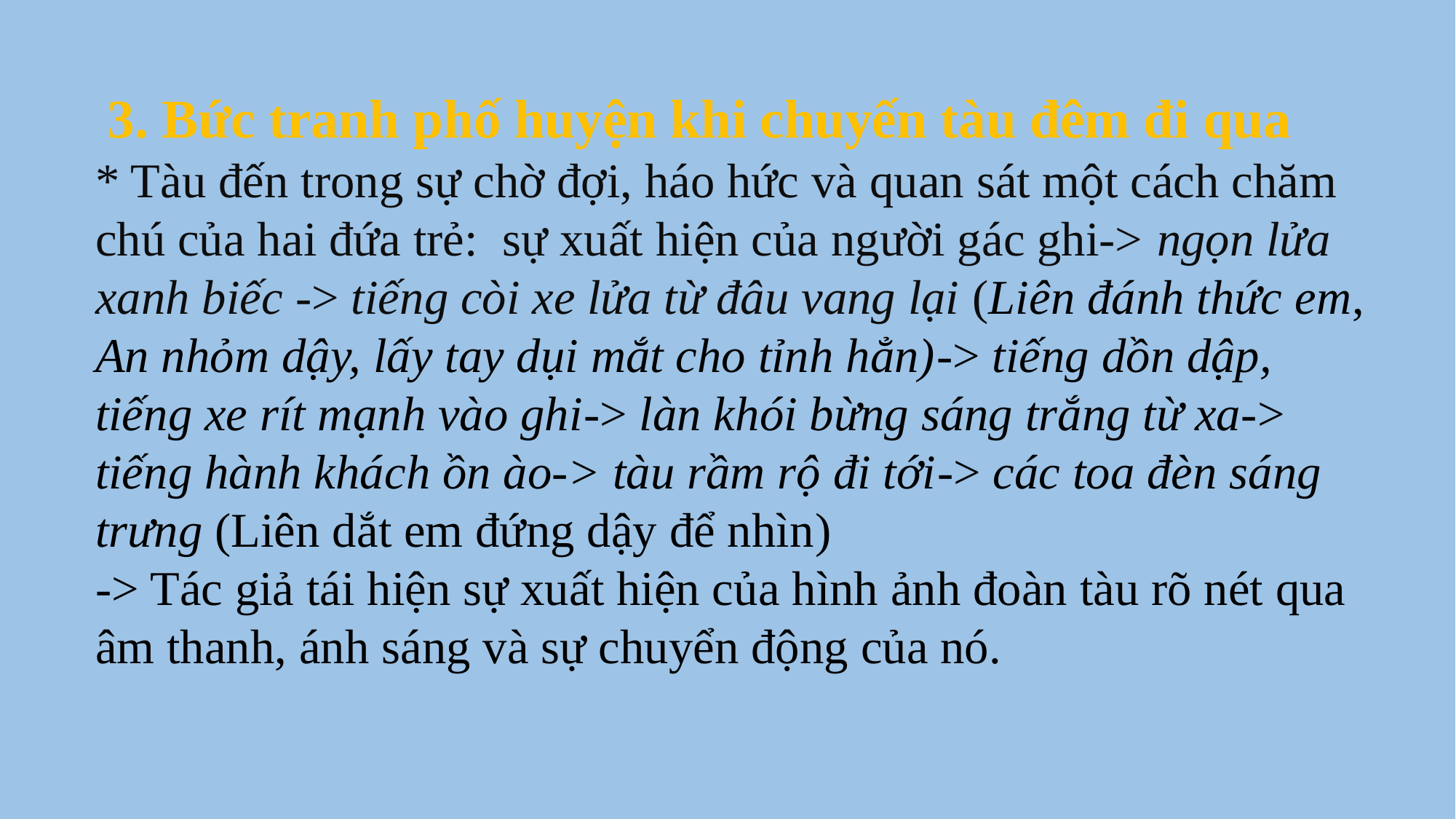

3. Bức tranh phố huyện khi chuyến tàu đêm đi qua
* Tàu đến trong sự chờ đợi, háo hức và quan sát một cách chăm chú của hai đứa trẻ:  sự xuất hiện của người gác ghi-> ngọn lửa xanh biếc -> tiếng còi xe lửa từ đâu vang lại (Liên đánh thức em, An nhỏm dậy, lấy tay dụi mắt cho tỉnh hẳn)-> tiếng dồn dập, tiếng xe rít mạnh vào ghi-> làn khói bừng sáng trắng từ xa-> tiếng hành khách ồn ào-> tàu rầm rộ đi tới-> các toa đèn sáng trưng (Liên dắt em đứng dậy để nhìn)
-> Tác giả tái hiện sự xuất hiện của hình ảnh đoàn tàu rõ nét qua âm thanh, ánh sáng và sự chuyển động của nó.